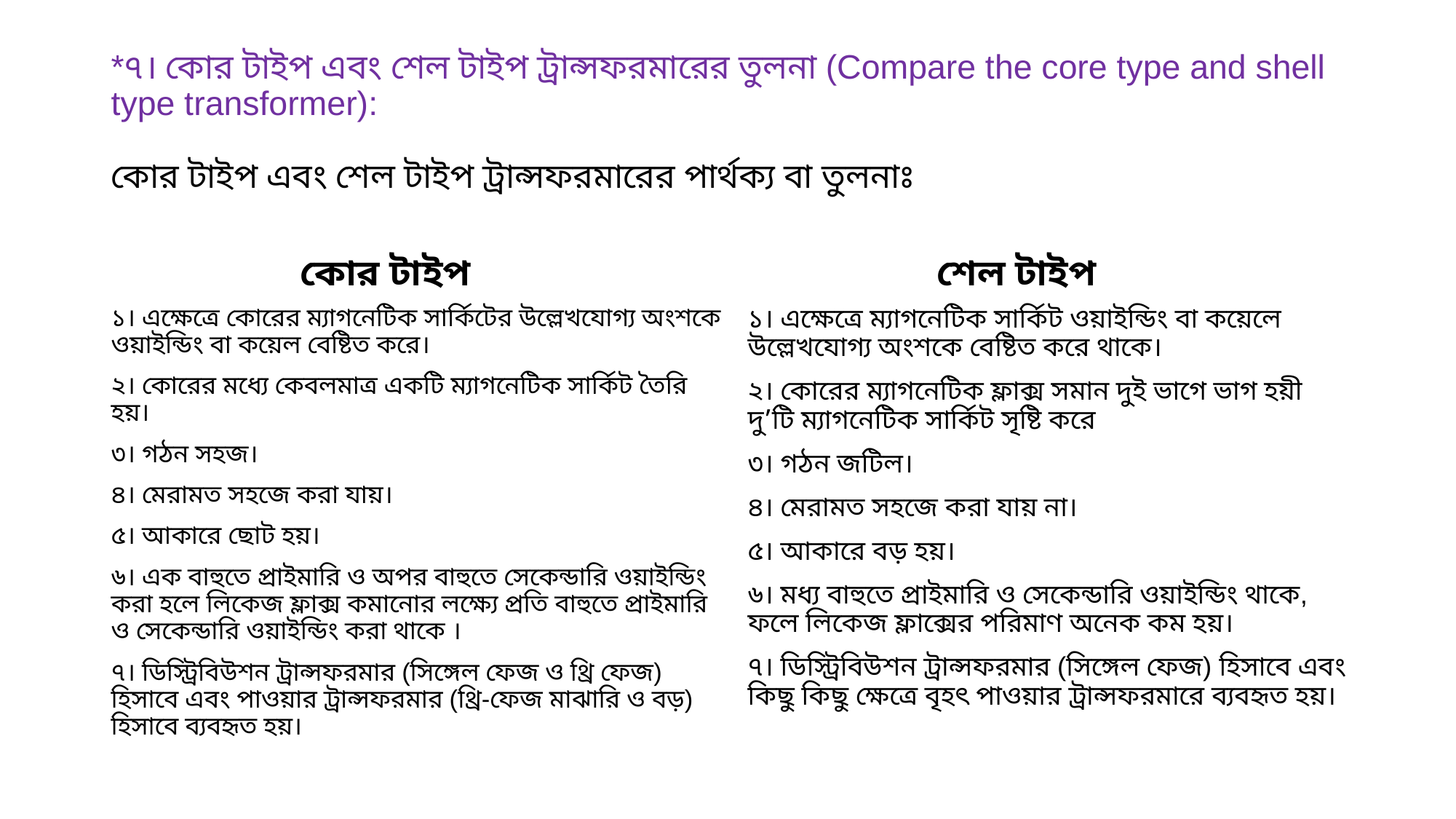

# *৭। কোর টাইপ এবং শেল টাইপ ট্রান্সফরমারের তুলনা (Compare the core type and shell type transformer): কোর টাইপ এবং শেল টাইপ ট্রান্সফরমারের পার্থক্য বা তুলনাঃ
                    কোর টাইপ
                    শেল টাইপ
১। এক্ষেত্রে কোরের ম্যাগনেটিক সার্কিটের উল্লেখযোগ্য অংশকে ওয়াইন্ডিং বা কয়েল বেষ্টিত করে।
২। কোরের মধ্যে কেবলমাত্র একটি ম্যাগনেটিক সার্কিট তৈরি হয়।
৩। গঠন সহজ।
৪। মেরামত সহজে করা যায়।
৫। আকারে ছোট হয়।
৬। এক বাহুতে প্রাইমারি ও অপর বাহুতে সেকেন্ডারি ওয়াইন্ডিং করা হলে লিকেজ ফ্লাক্স কমানোর লক্ষ্যে প্রতি বাহুতে প্রাইমারি ও সেকেন্ডারি ওয়াইন্ডিং করা থাকে ।
৭। ডিস্ট্রিবিউশন ট্রান্সফরমার (সিঙ্গেল ফেজ ও থ্রি ফেজ) হিসাবে এবং পাওয়ার ট্রান্সফরমার (থ্রি-ফেজ মাঝারি ও বড়) হিসাবে ব্যবহৃত হয়।
১। এক্ষেত্রে ম্যাগনেটিক সার্কিট ওয়াইন্ডিং বা কয়েলে উল্লেখযোগ্য অংশকে বেষ্টিত করে থাকে।
২। কোরের ম্যাগনেটিক ফ্লাক্স সমান দুই ভাগে ভাগ হয়ী দু’টি ম্যাগনেটিক সার্কিট সৃষ্টি করে
৩। গঠন জটিল।
৪। মেরামত সহজে করা যায় না।
৫। আকারে বড় হয়।
৬। মধ্য বাহুতে প্রাইমারি ও সেকেন্ডারি ওয়াইন্ডিং থাকে, ফলে লিকেজ ফ্লাক্সের পরিমাণ অনেক কম হয়।
৭। ডিস্ট্রিবিউশন ট্রান্সফরমার (সিঙ্গেল ফেজ) হিসাবে এবং কিছু কিছু ক্ষেত্রে বৃহৎ পাওয়ার ট্রান্সফরমারে ব্যবহৃত হয়।